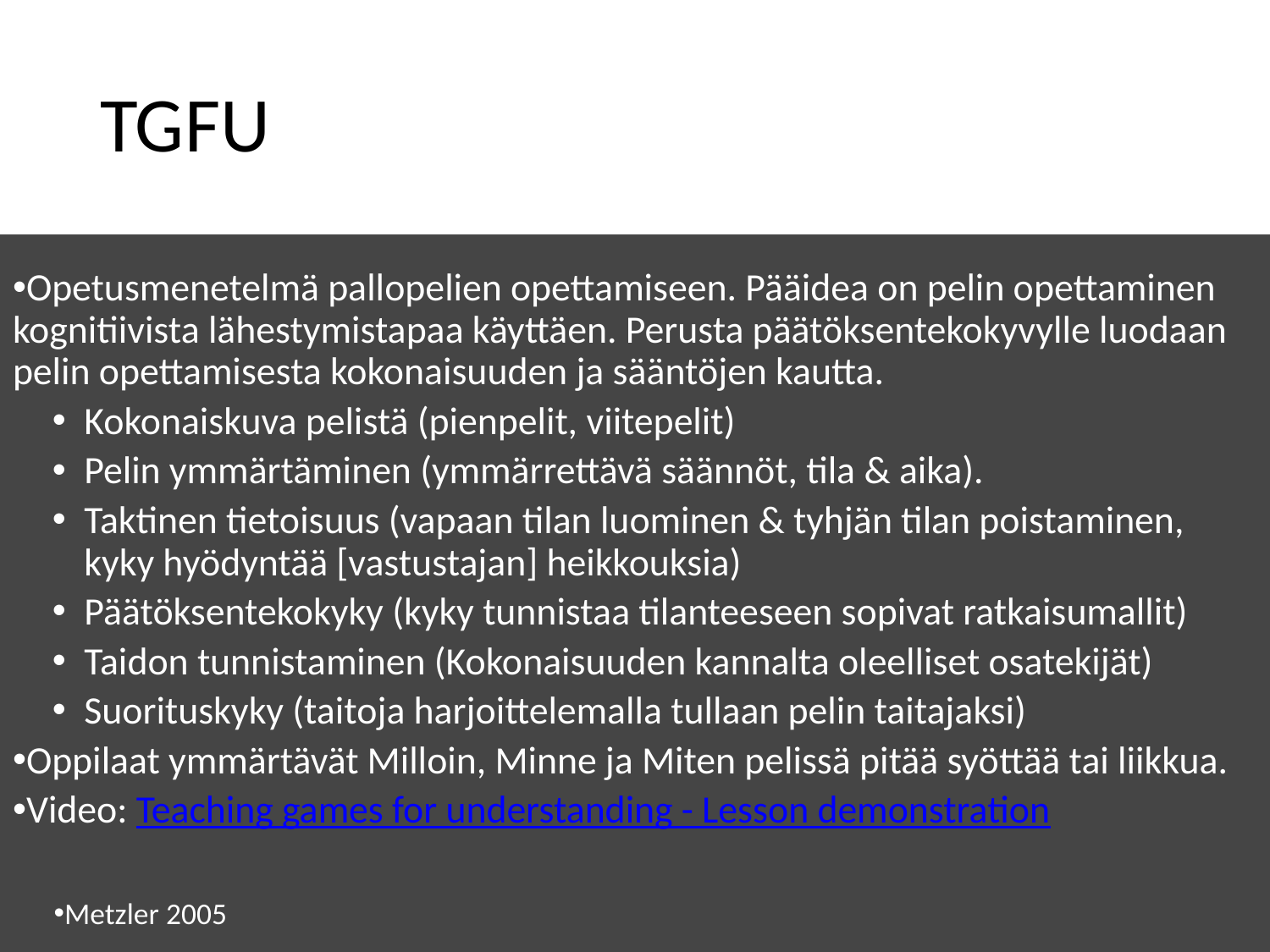

# TGFU

Opetusmenetelmä pallopelien opettamiseen. Pääidea on pelin opettaminen kognitiivista lähestymistapaa käyttäen. Perusta päätöksentekokyvylle luodaan pelin opettamisesta kokonaisuuden ja sääntöjen kautta.
Kokonaiskuva pelistä (pienpelit, viitepelit)
Pelin ymmärtäminen (ymmärrettävä säännöt, tila & aika).
Taktinen tietoisuus (vapaan tilan luominen & tyhjän tilan poistaminen, kyky hyödyntää [vastustajan] heikkouksia)
Päätöksentekokyky (kyky tunnistaa tilanteeseen sopivat ratkaisumallit)
Taidon tunnistaminen (Kokonaisuuden kannalta oleelliset osatekijät)
Suorituskyky (taitoja harjoittelemalla tullaan pelin taitajaksi)
Oppilaat ymmärtävät Milloin, Minne ja Miten pelissä pitää syöttää tai liikkua.
Video: Teaching games for understanding - Lesson demonstration

Metzler 2005